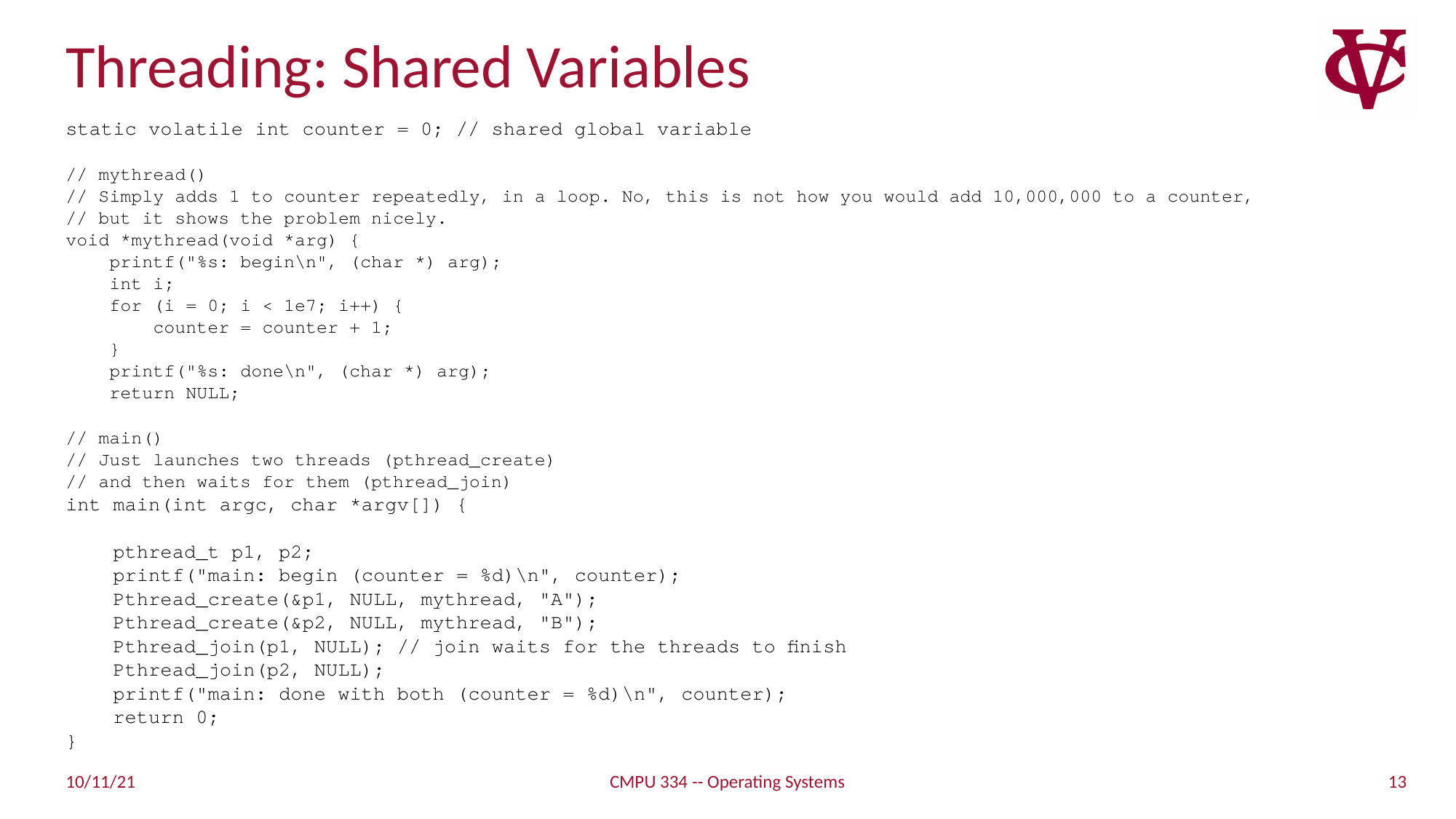

# Threading: Shared Variables
static volatile int counter = 0; // shared global variable

// mythread()
// Simply adds 1 to counter repeatedly, in a loop. No, this is not how you would add 10,000,000 to a counter,
// but it shows the problem nicely.
void *mythread(void *arg) {
    printf("%s: begin\n", (char *) arg);
    int i;
    for (i = 0; i < 1e7; i++) {
        counter = counter + 1;
    }
    printf("%s: done\n", (char *) arg);
    return NULL;

// main()
// Just launches two threads (pthread_create)
// and then waits for them (pthread_join)
int main(int argc, char *argv[]) {

    pthread_t p1, p2;
    printf("main: begin (counter = %d)\n", counter);
    Pthread_create(&p1, NULL, mythread, "A");
    Pthread_create(&p2, NULL, mythread, "B");
    Pthread_join(p1, NULL); // join waits for the threads to finish
    Pthread_join(p2, NULL);
    printf("main: done with both (counter = %d)\n", counter);
    return 0;
}

13
10/11/21
CMPU 334 -- Operating Systems